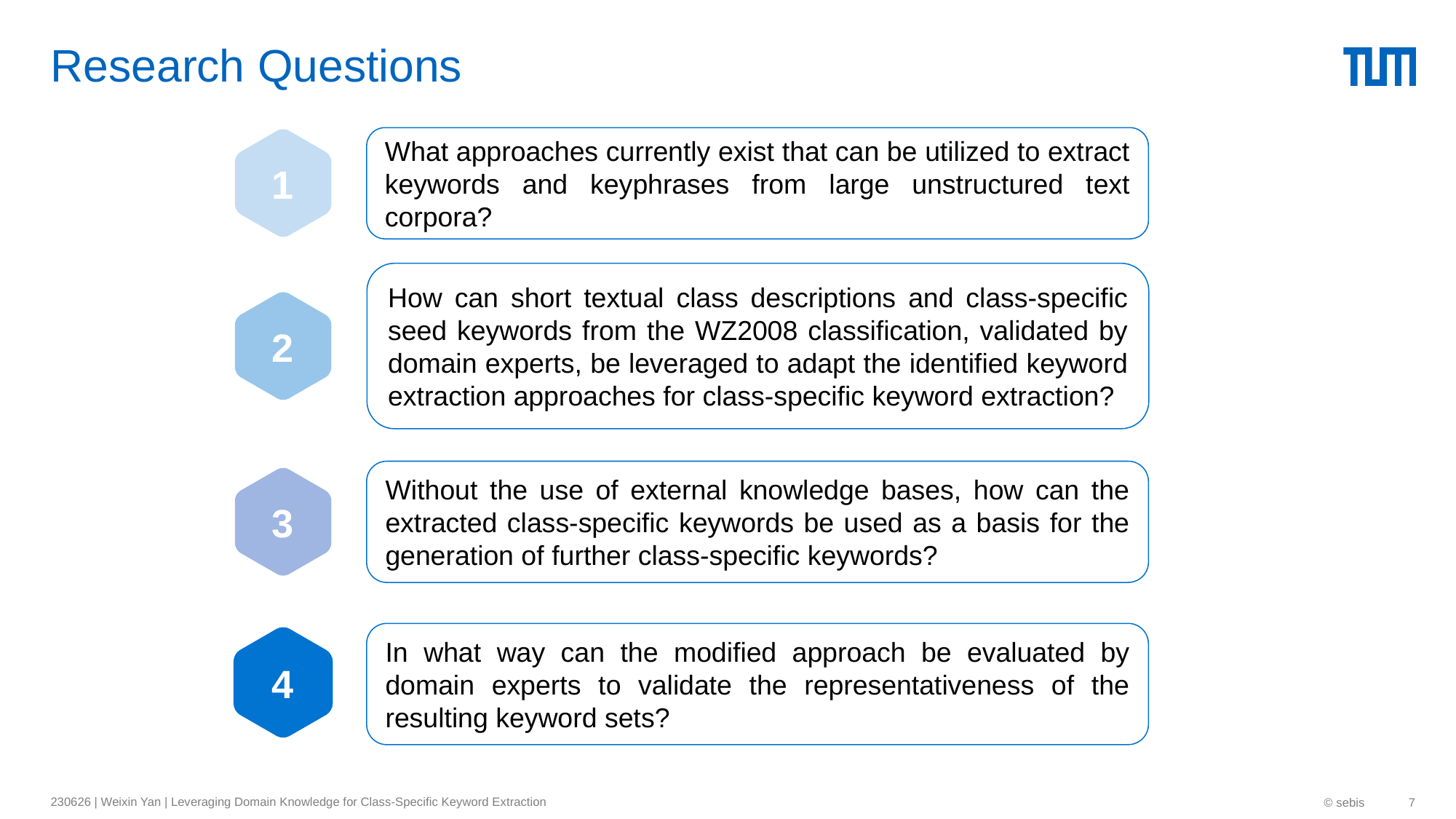

# Research Questions
What approaches currently exist that can be utilized to extract keywords and keyphrases from large unstructured text corpora?
1
How can short textual class descriptions and class-specific seed keywords from the WZ2008 classification, validated by domain experts, be leveraged to adapt the identified keyword extraction approaches for class-specific keyword extraction?
2
Without the use of external knowledge bases, how can the extracted class-specific keywords be used as a basis for the generation of further class-specific keywords?
3
In what way can the modified approach be evaluated by domain experts to validate the representativeness of the resulting keyword sets?
4
230626 | Weixin Yan | Leveraging Domain Knowledge for Class-Specific Keyword Extraction
© sebis
7